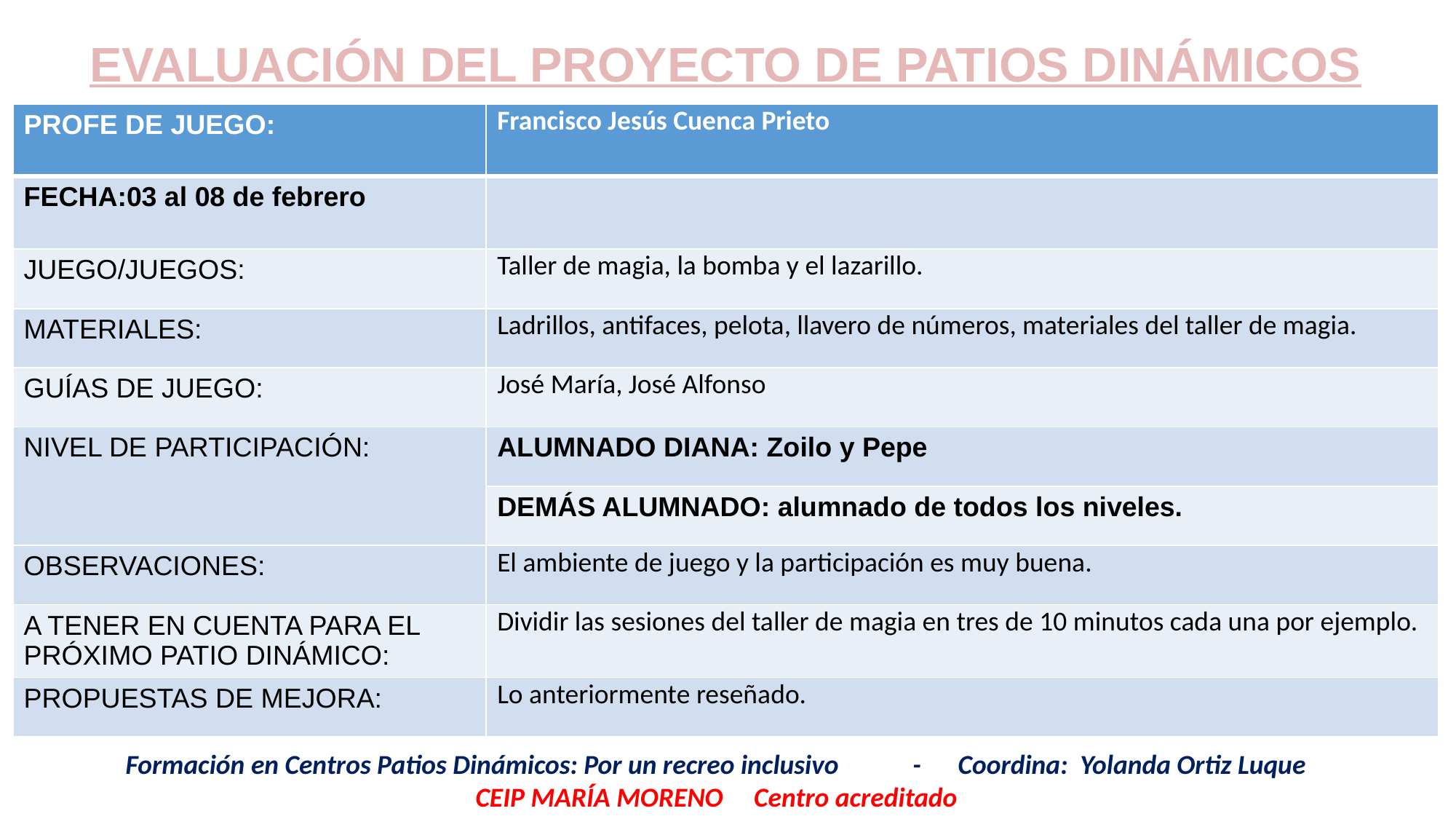

EVALUACIÓN DEL PROYECTO DE PATIOS DINÁMICOS

| PROFE DE JUEGO: | Francisco Jesús Cuenca Prieto |
| --- | --- |
| FECHA:03 al 08 de febrero |  |
| JUEGO/JUEGOS: | Taller de magia, la bomba y el lazarillo. |
| MATERIALES: | Ladrillos, antifaces, pelota, llavero de números, materiales del taller de magia. |
| GUÍAS DE JUEGO: | José María, José Alfonso |
| NIVEL DE PARTICIPACIÓN: | ALUMNADO DIANA: Zoilo y Pepe |
|  | DEMÁS ALUMNADO: alumnado de todos los niveles. |
| OBSERVACIONES: | El ambiente de juego y la participación es muy buena. |
| A TENER EN CUENTA PARA EL PRÓXIMO PATIO DINÁMICO: | Dividir las sesiones del taller de magia en tres de 10 minutos cada una por ejemplo. |
| PROPUESTAS DE MEJORA: | Lo anteriormente reseñado. |
Formación en Centros Patios Dinámicos: Por un recreo inclusivo            -      Coordina:  Yolanda Ortiz Luque
CEIP MARÍA MORENO     Centro acreditado